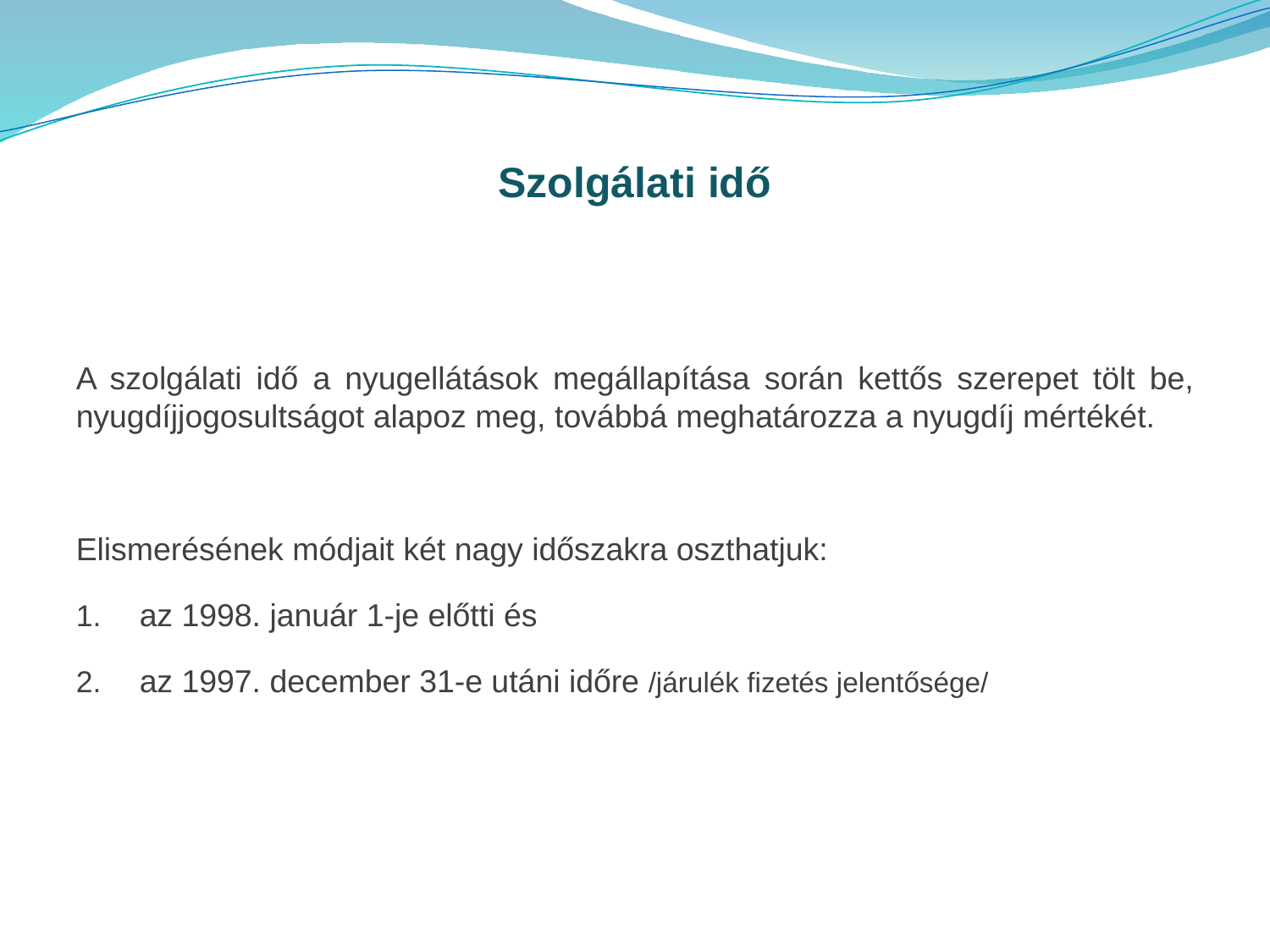

Szolgálati idő

A szolgálati idő a nyugellátások megállapítása során kettős szerepet tölt be, nyugdíjjogosultságot alapoz meg, továbbá meghatározza a nyugdíj mértékét.

Elismerésének módjait két nagy időszakra oszthatjuk:
az 1998. január 1-je előtti és
az 1997. december 31-e utáni időre /járulék fizetés jelentősége/